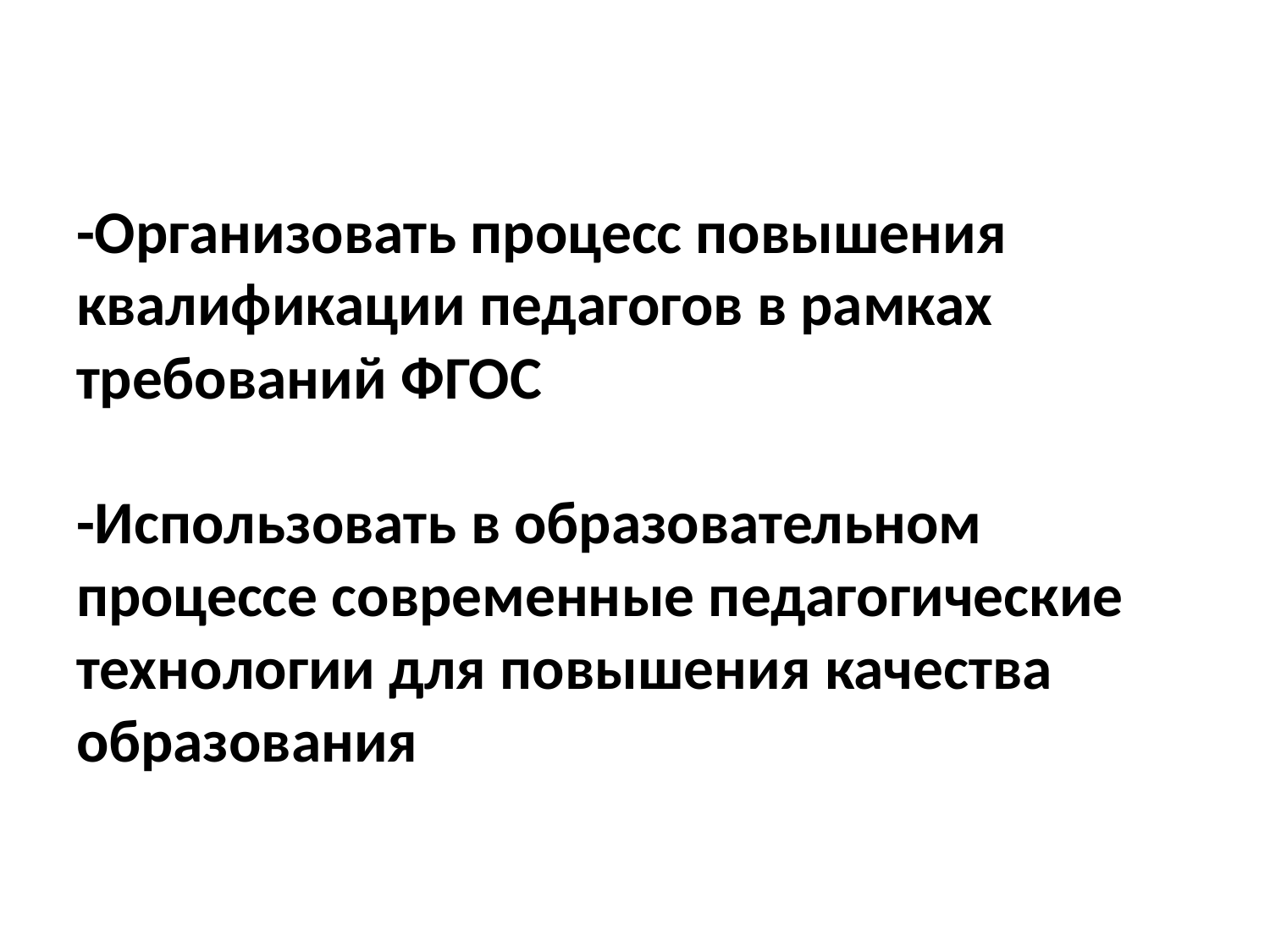

# -Организовать процесс повышения квалификации педагогов в рамках требований ФГОС -Использовать в образовательном процессе современные педагогические технологии для повышения качества образования